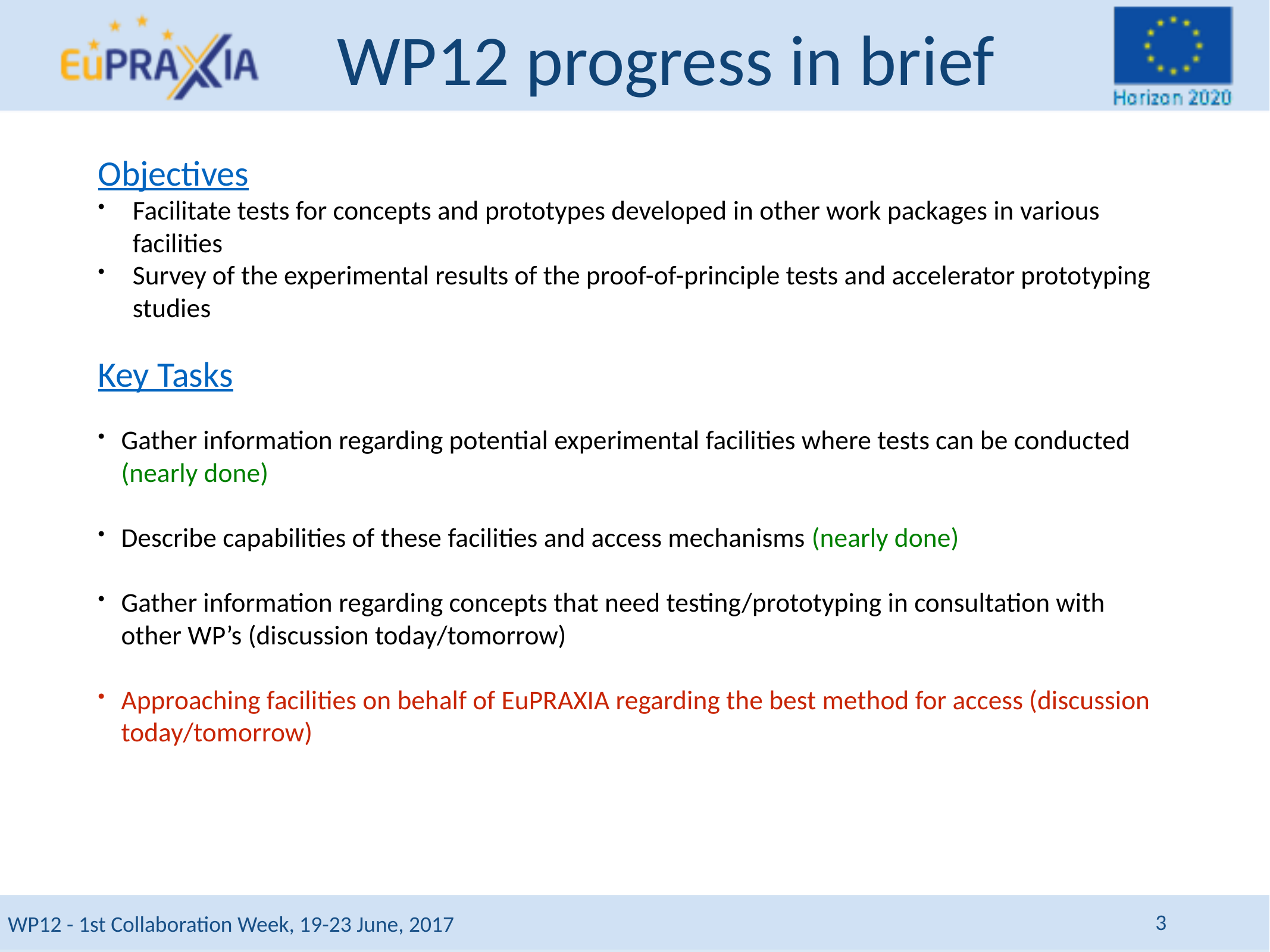

# WP12 progress in brief
Objectives
Facilitate tests for concepts and prototypes developed in other work packages in various facilities
Survey of the experimental results of the proof-of-principle tests and accelerator prototyping studies

Key Tasks

Gather information regarding potential experimental facilities where tests can be conducted (nearly done)

Describe capabilities of these facilities and access mechanisms (nearly done)

Gather information regarding concepts that need testing/prototyping in consultation with other WP’s (discussion today/tomorrow)

Approaching facilities on behalf of EuPRAXIA regarding the best method for access (discussion today/tomorrow)
3